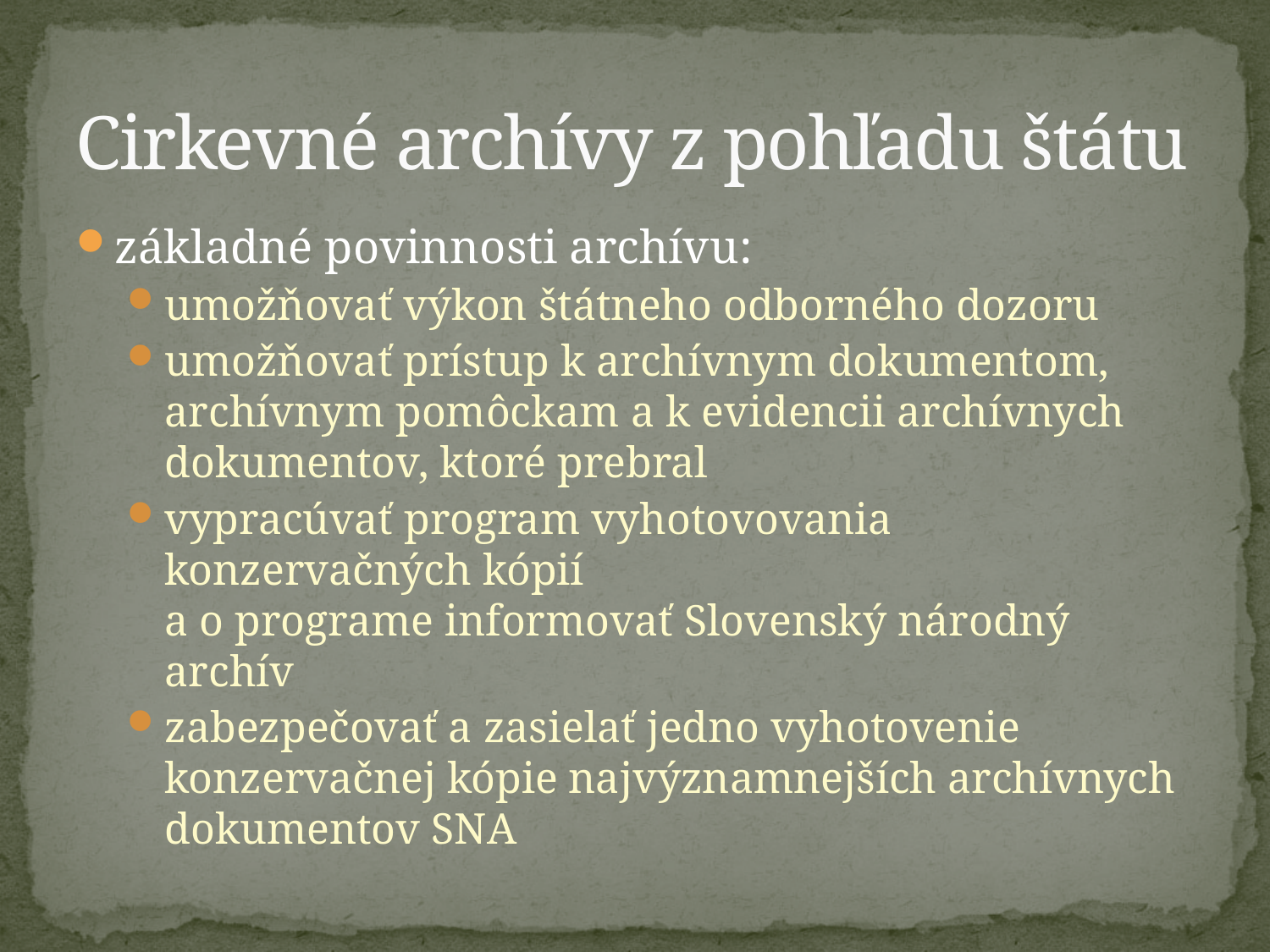

# Cirkevné archívy z pohľadu štátu
základné povinnosti archívu:
umožňovať výkon štátneho odborného dozoru
umožňovať prístup k archívnym dokumentom, archívnym pomôckam a k evidencii archívnych dokumentov, ktoré prebral
vypracúvať program vyhotovovania konzervačných kópií
a o programe informovať Slovenský národný archív
zabezpečovať a zasielať jedno vyhotovenie konzervačnej kópie najvýznamnejších archívnych dokumentov SNA